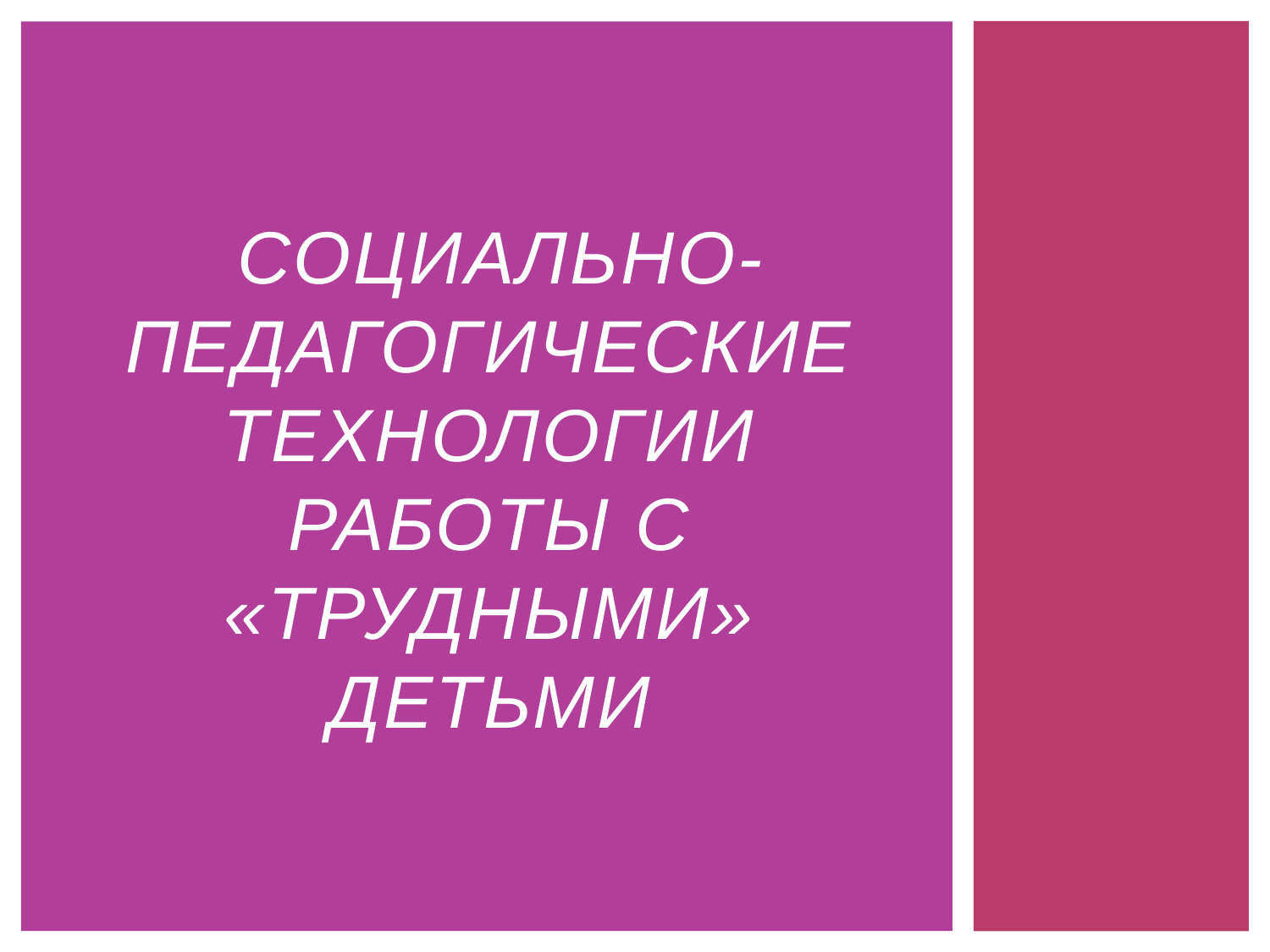

# Социально-педагогические технологии работы с «трудными» детьми